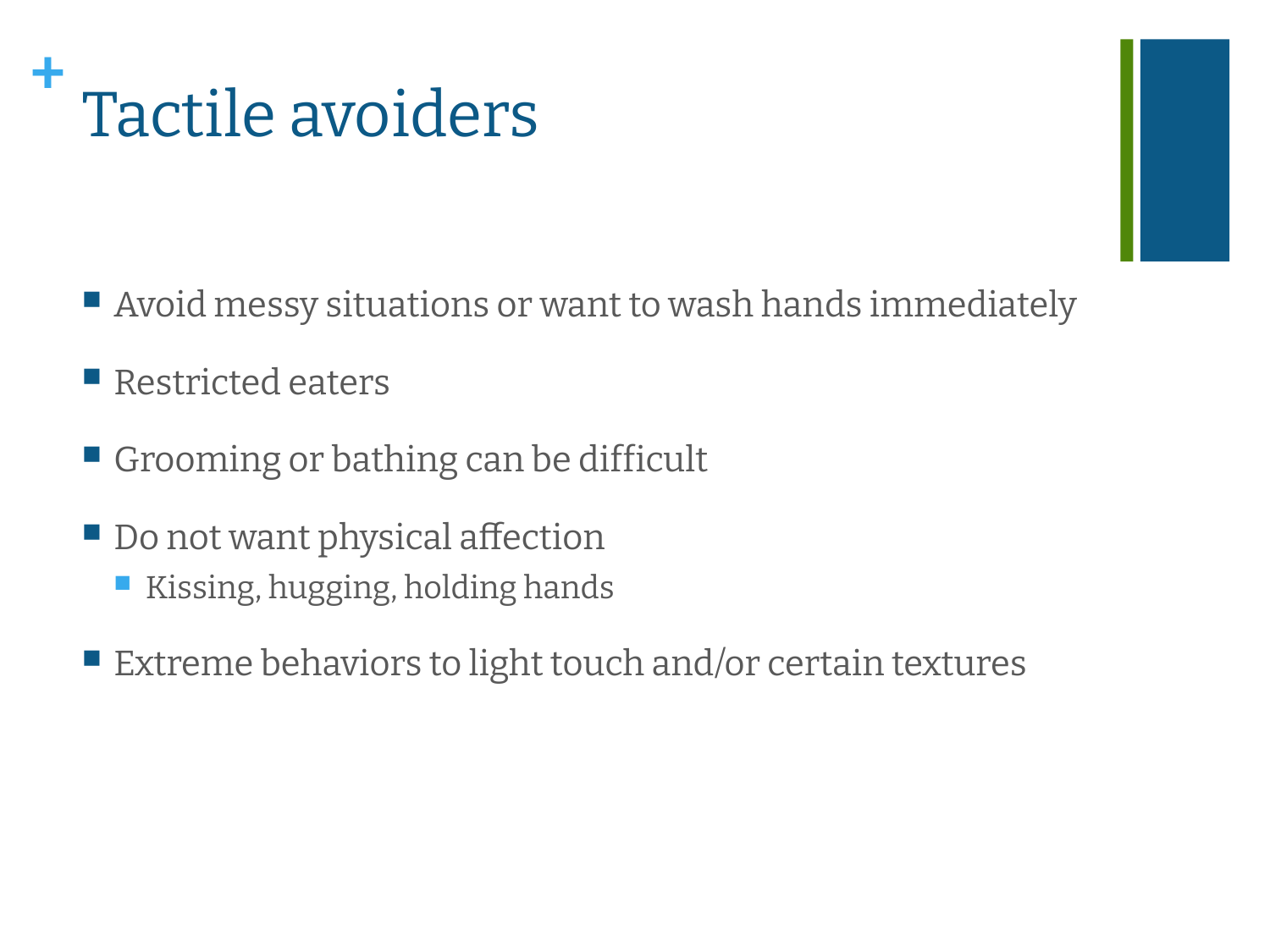

# Tactile avoiders
Avoid messy situations or want to wash hands immediately
Restricted eaters
Grooming or bathing can be difficult
Do not want physical affection
Kissing, hugging, holding hands
Extreme behaviors to light touch and/or certain textures